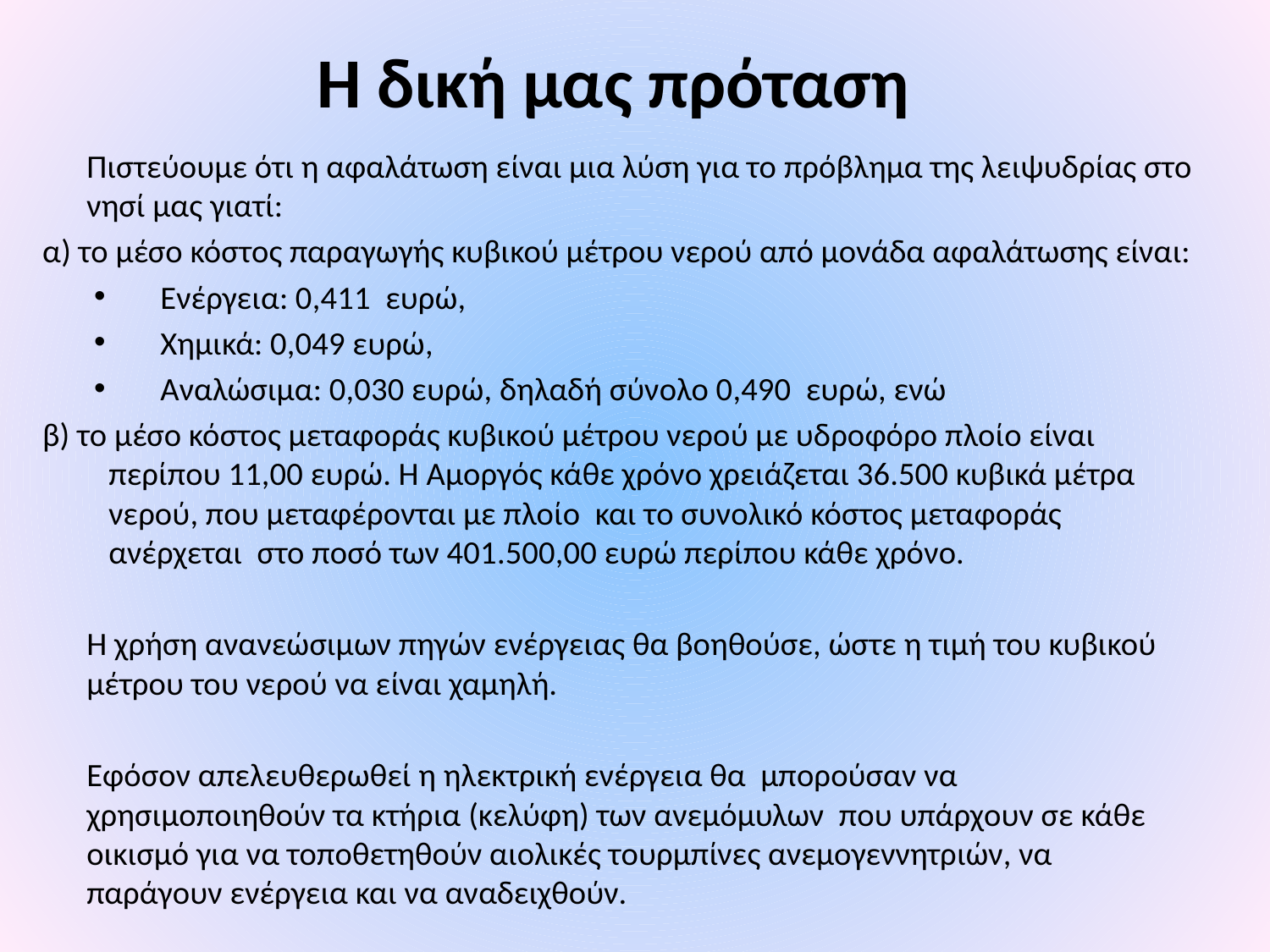

# Η δική μας πρόταση
	Πιστεύουμε ότι η αφαλάτωση είναι μια λύση για το πρόβλημα της λειψυδρίας στο νησί μας γιατί:
α) το μέσο κόστος παραγωγής κυβικού μέτρου νερού από μονάδα αφαλάτωσης είναι:
Ενέργεια: 0,411  ευρώ,
Χηµικά: 0,049 ευρώ,
Αναλώσιµα: 0,030 ευρώ, δηλαδή σύνολο 0,490  ευρώ, ενώ
β) το μέσο κόστος μεταφοράς κυβικού μέτρου νερού με υδροφόρο πλοίο είναι περίπου 11,00 ευρώ. Η Αμοργός κάθε χρόνο χρειάζεται 36.500 κυβικά μέτρα νερού, που μεταφέρονται με πλοίο  και το συνολικό κόστος μεταφοράς ανέρχεται  στο ποσό των 401.500,00 ευρώ περίπου κάθε χρόνο.

	Η χρήση ανανεώσιμων πηγών ενέργειας θα βοηθούσε, ώστε η τιμή του κυβικού μέτρου του νερού να είναι χαμηλή.

	Εφόσον απελευθερωθεί η ηλεκτρική ενέργεια θα  μπορούσαν να χρησιμοποιηθούν τα κτήρια (κελύφη) των ανεμόμυλων  που υπάρχουν σε κάθε οικισμό για να τοποθετηθούν αιολικές τουρμπίνες ανεμογεννητριών, να παράγουν ενέργεια και να αναδειχθούν.